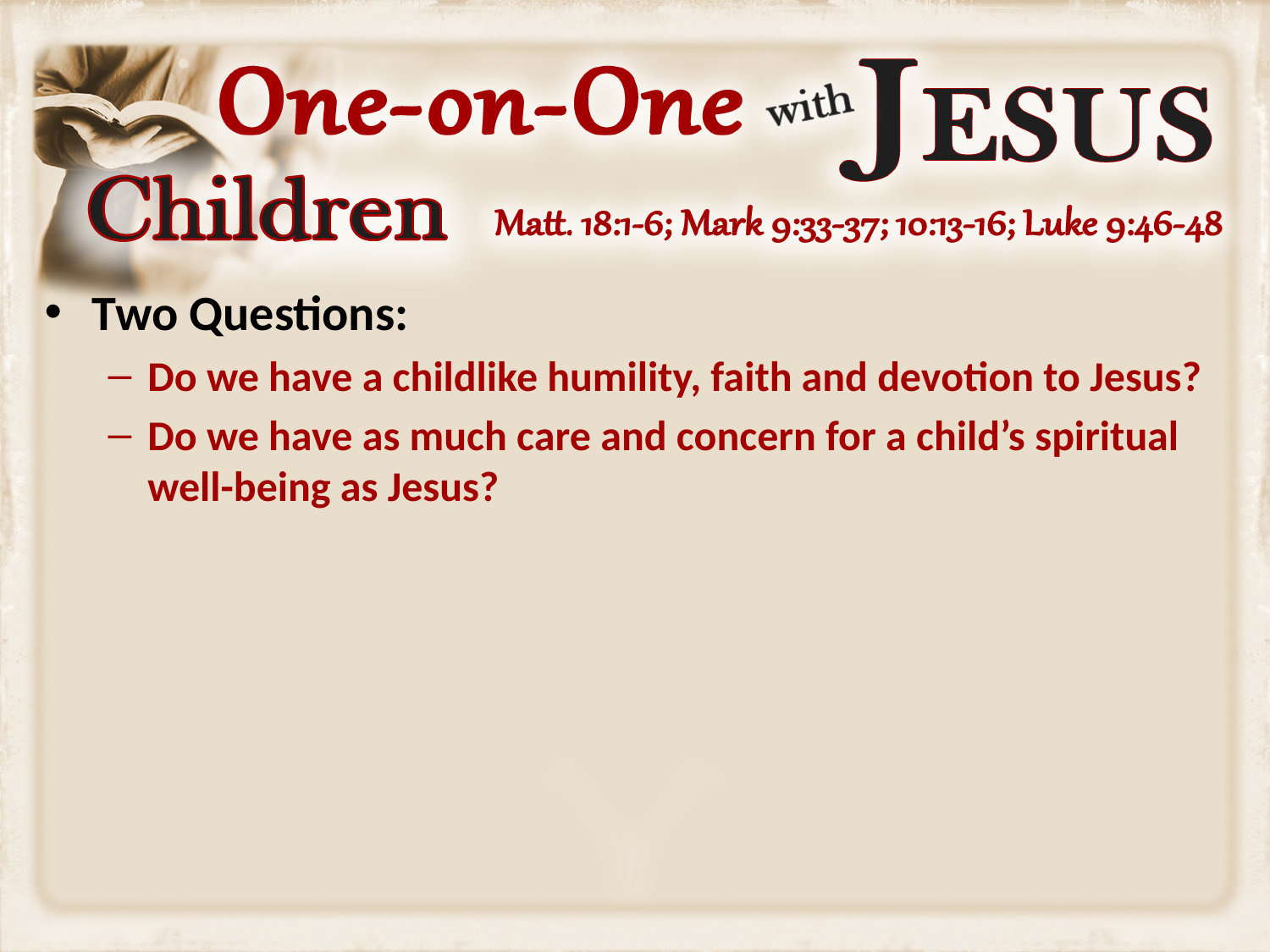

Two Questions:
Do we have a childlike humility, faith and devotion to Jesus?
Do we have as much care and concern for a child’s spiritual well-being as Jesus?